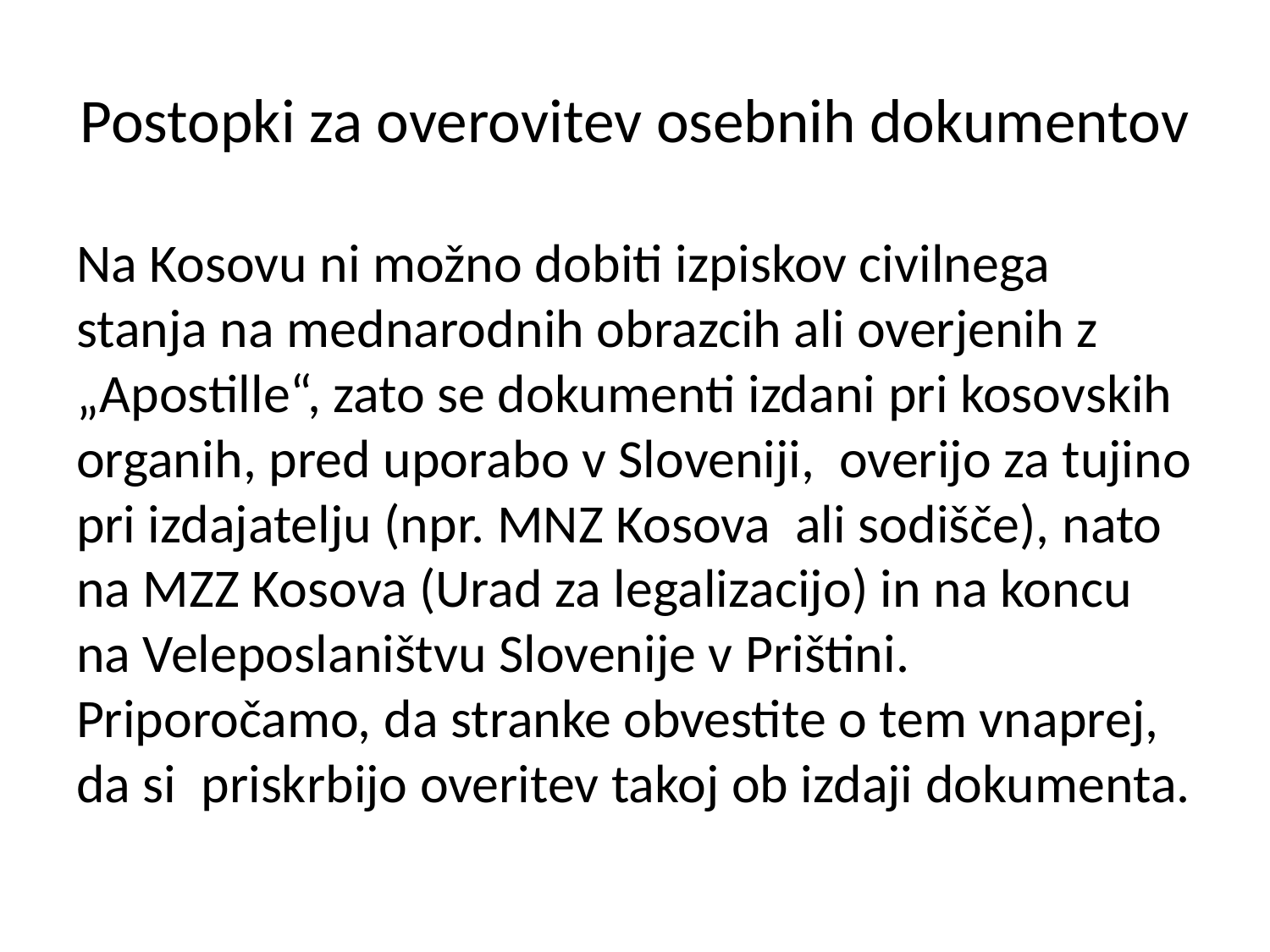

# Postopki za overovitev osebnih dokumentov
Na Kosovu ni možno dobiti izpiskov civilnega stanja na mednarodnih obrazcih ali overjenih z „Apostille“, zato se dokumenti izdani pri kosovskih organih, pred uporabo v Sloveniji,  overijo za tujino pri izdajatelju (npr. MNZ Kosova  ali sodišče), nato na MZZ Kosova (Urad za legalizacijo) in na koncu na Veleposlaništvu Slovenije v Prištini. Priporočamo, da stranke obvestite o tem vnaprej, da si  priskrbijo overitev takoj ob izdaji dokumenta.